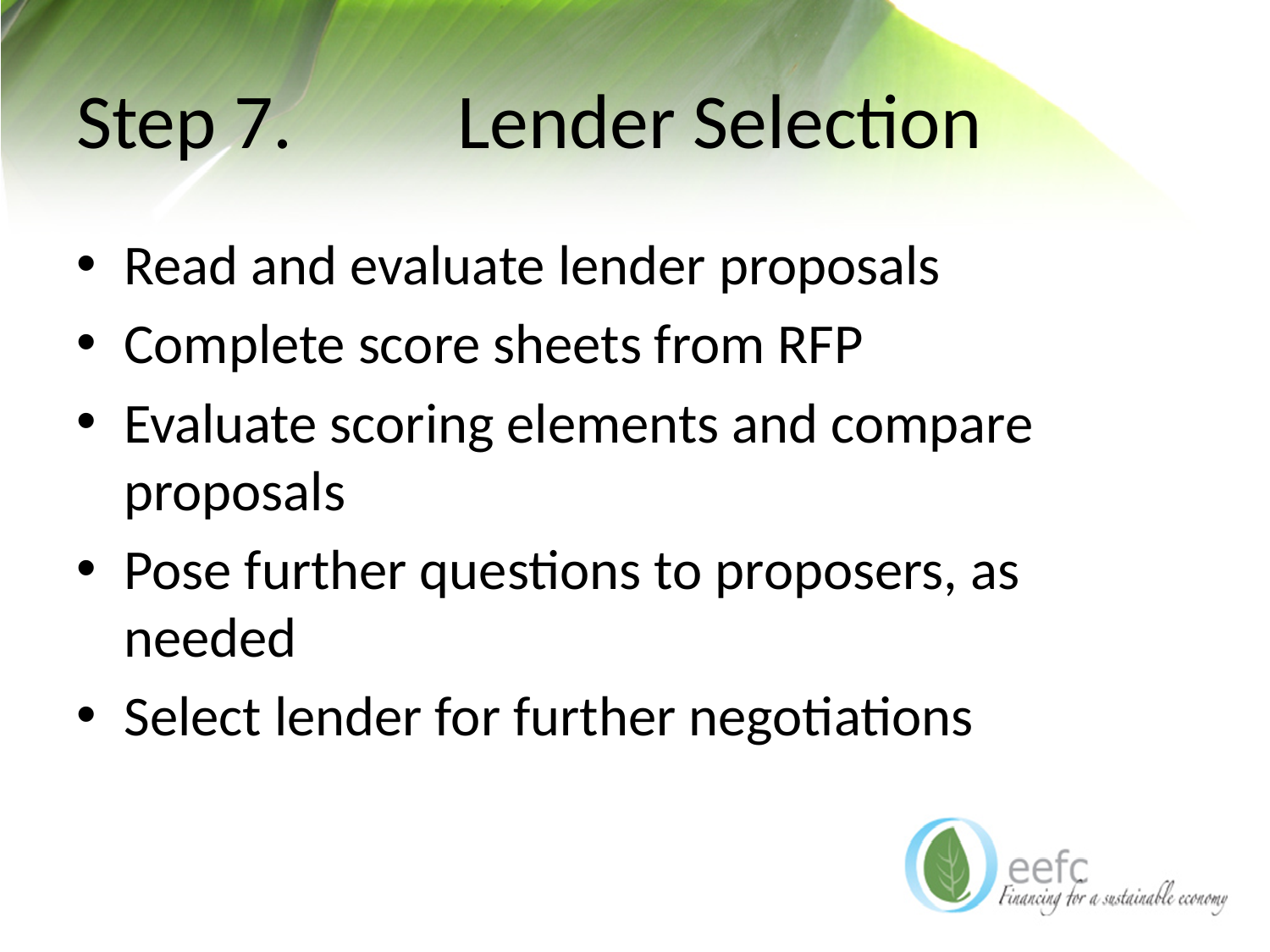

# Step 7. 		Lender Selection
Read and evaluate lender proposals
Complete score sheets from RFP
Evaluate scoring elements and compare proposals
Pose further questions to proposers, as needed
Select lender for further negotiations